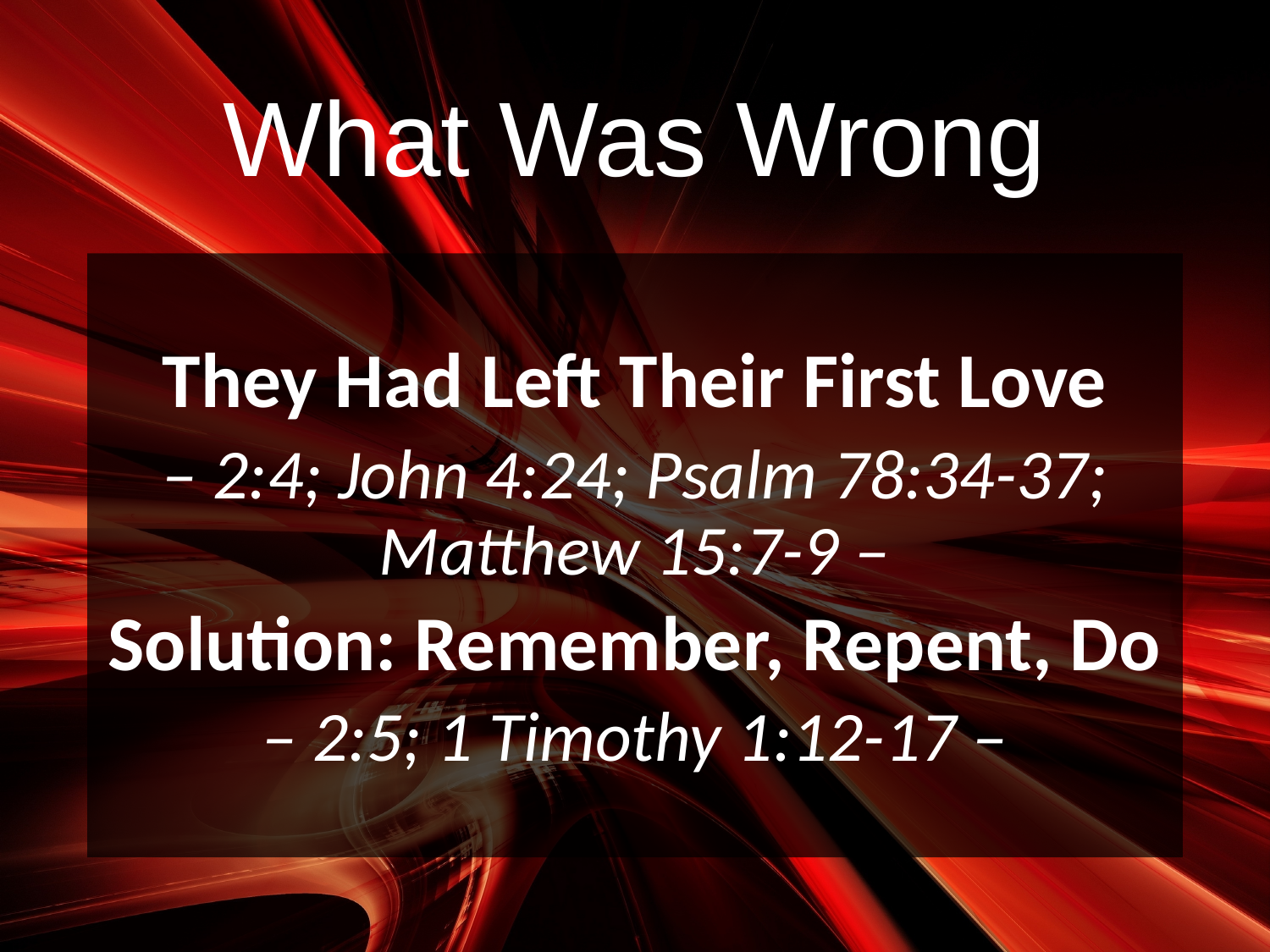

# What Was Wrong

They Had Left Their First Love
– 2:4; John 4:24; Psalm 78:34-37; Matthew 15:7-9 –
Solution: Remember, Repent, Do
– 2:5; 1 Timothy 1:12-17 –